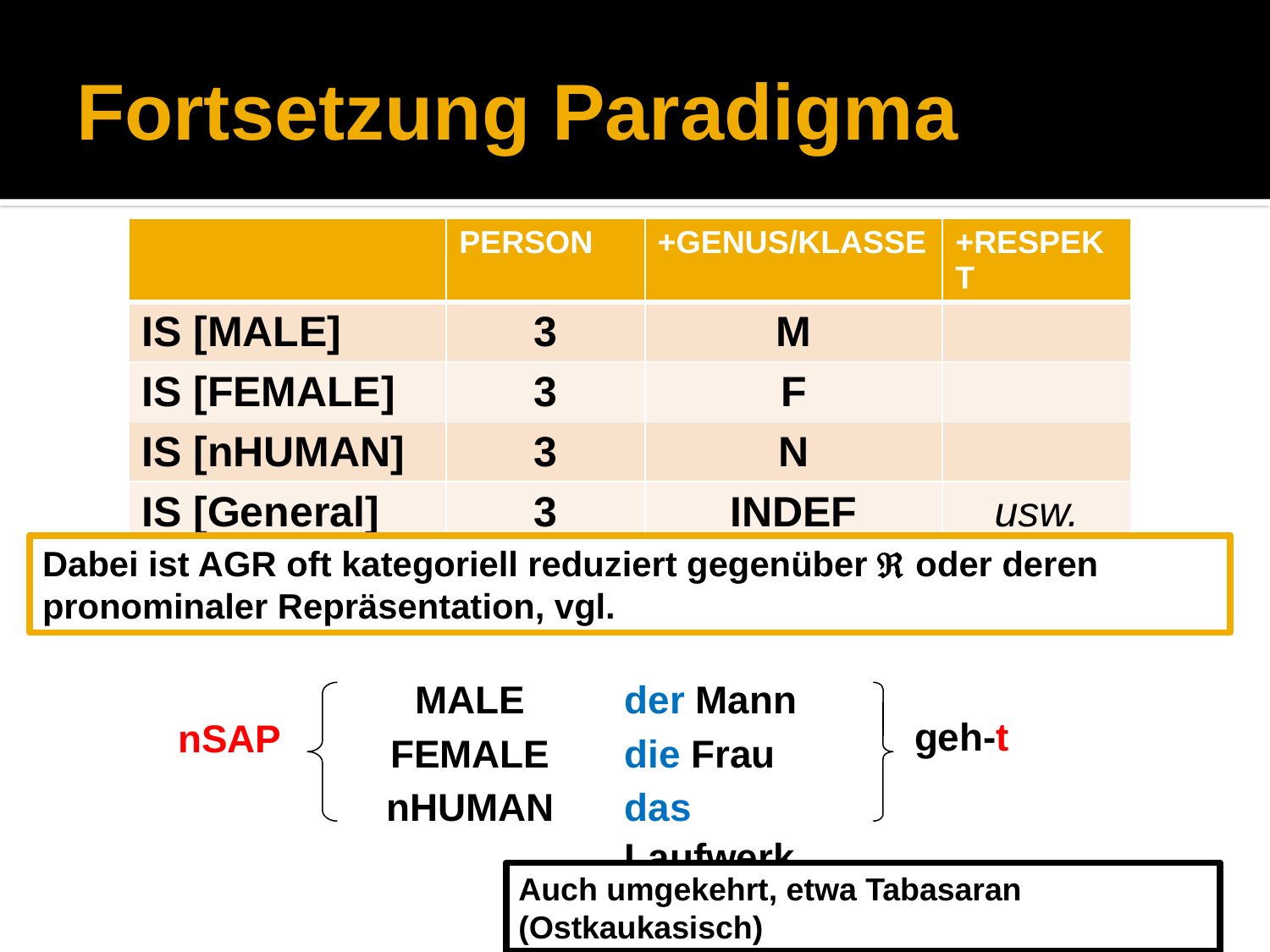

# Fortsetzung Paradigma
|  | PERSON | +GENUS/KLASSE | +RESPEKT |
| --- | --- | --- | --- |
| IS [MALE] | 3 | M |  |
| IS [FEMALE] | 3 | F |  |
| IS [nHUMAN] | 3 | N |  |
| IS [General] | 3 | INDEF | usw. |
Dabei ist AGR oft kategoriell reduziert gegenüber ℜ oder deren pronominaler Repräsentation, vgl.
| nSAP | MALE | der Mann | geh-t |
| --- | --- | --- | --- |
|  | FEMALE | die Frau |  |
|  | nHUMAN | das Laufwerk |  |

Auch umgekehrt, etwa Tabasaran (Ostkaukasisch)